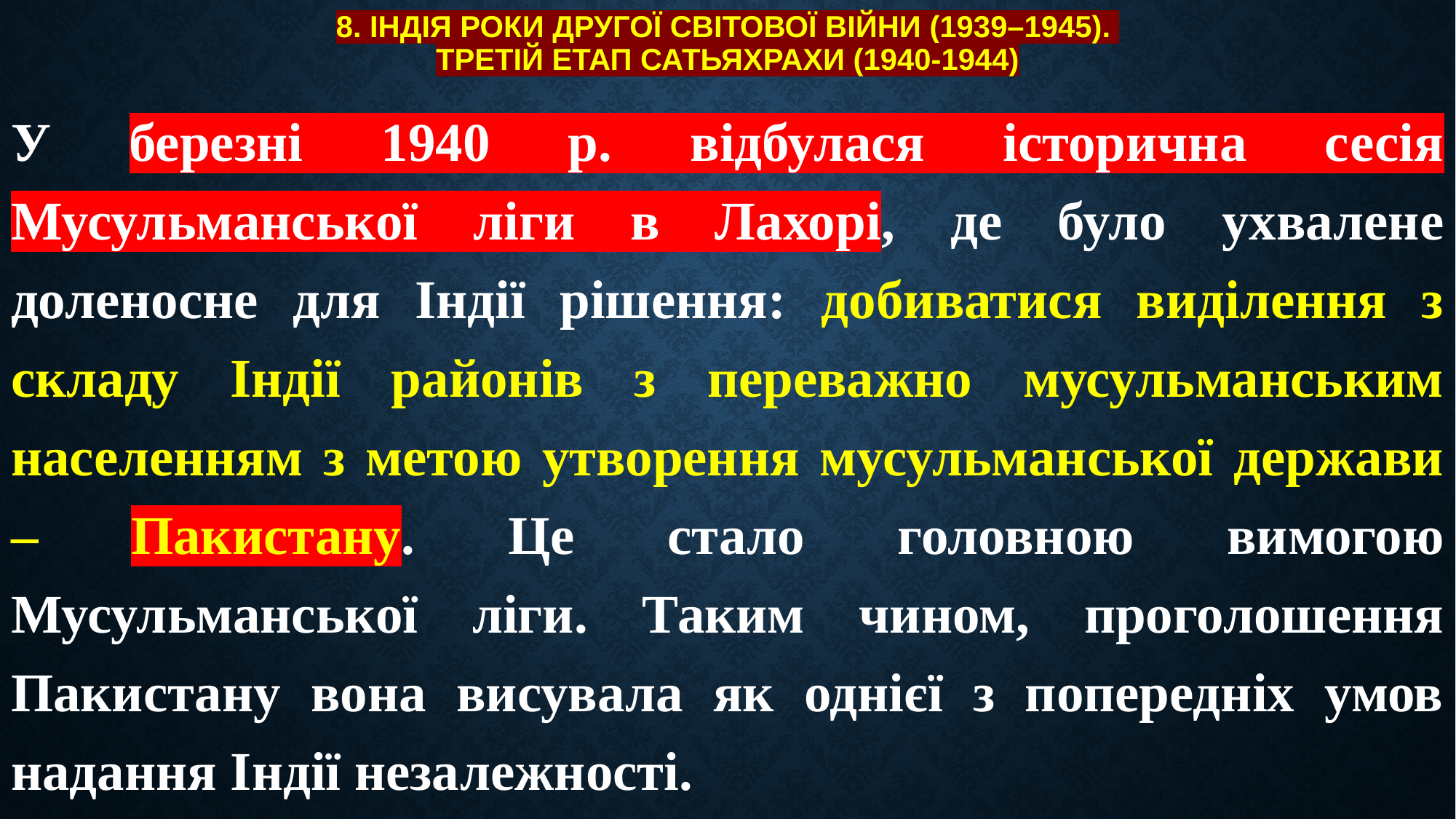

# 8. Індія роки Другої світової війни (1939–1945). Третій етап сатьяхрахи (1940-1944)
У березні 1940 р. відбулася історична сесія Мусульманської ліги в Лахорі, де було ухвалене доленосне для Індії рішення: добиватися виділення з складу Індії районів з переважно мусульманським населенням з метою утворення мусульманської держави – Пакистану. Це стало головною вимогою Мусульманської ліги. Таким чином, проголошення Пакистану вона висувала як однієї з попередніх умов надання Індії незалежності.